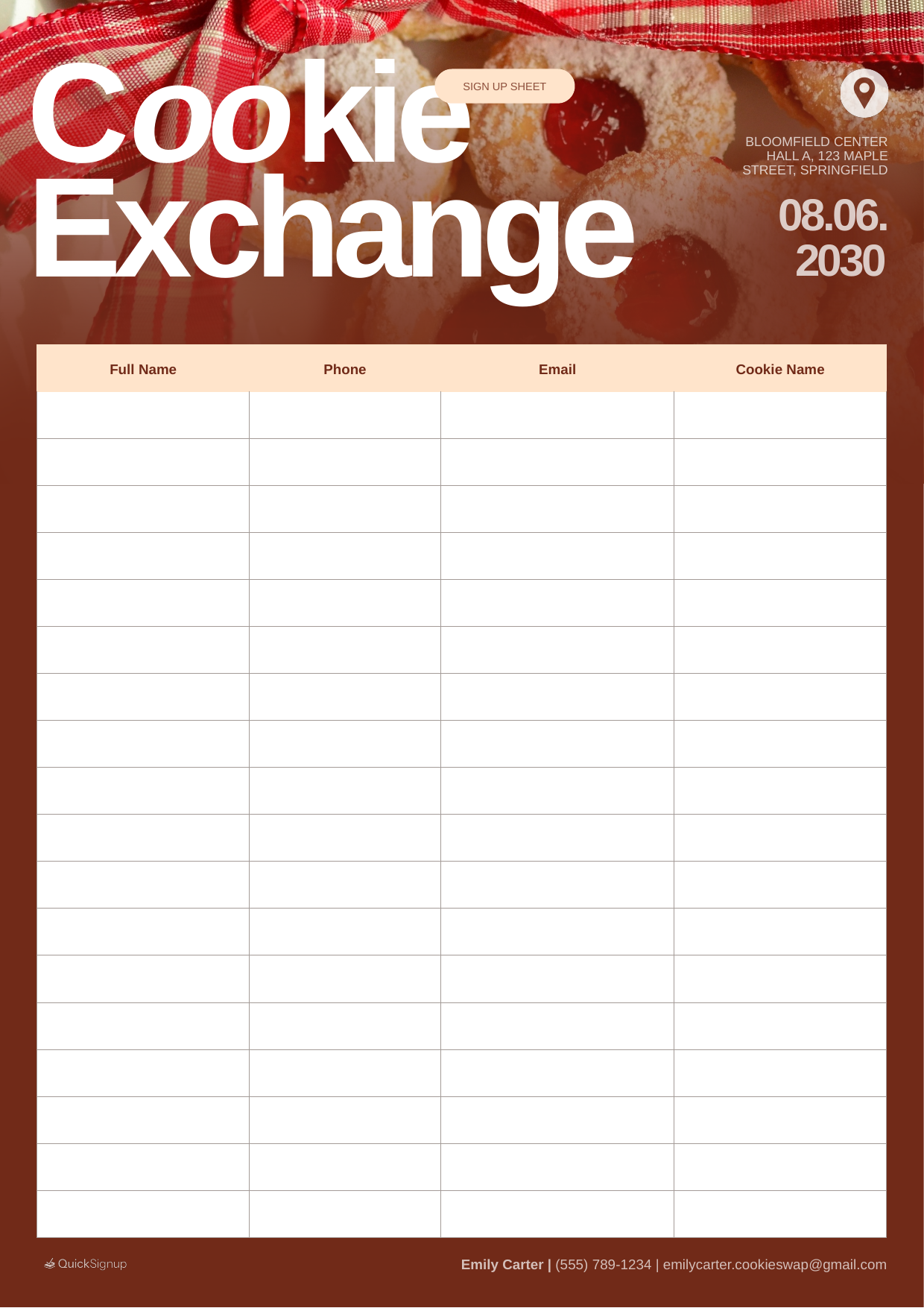

Cookie

SIGN UP SHEET
Exchange

BLOOMFIELD CENTER HALL A, 123 MAPLE STREET, SPRINGFIELD
08.06.2030

Emily Carter | (555) 789-1234 | emilycarter.cookieswap@gmail.com
| Full Name | Phone | Email | Cookie Name |
| --- | --- | --- | --- |
|  |  |  |  |
|  |  |  |  |
|  |  |  |  |
|  |  |  |  |
|  |  |  |  |
|  |  |  |  |
|  |  |  |  |
|  |  |  |  |
|  |  |  |  |
|  |  |  |  |
|  |  |  |  |
|  |  |  |  |
|  |  |  |  |
|  |  |  |  |
|  |  |  |  |
|  |  |  |  |
|  |  |  |  |
|  |  |  |  |